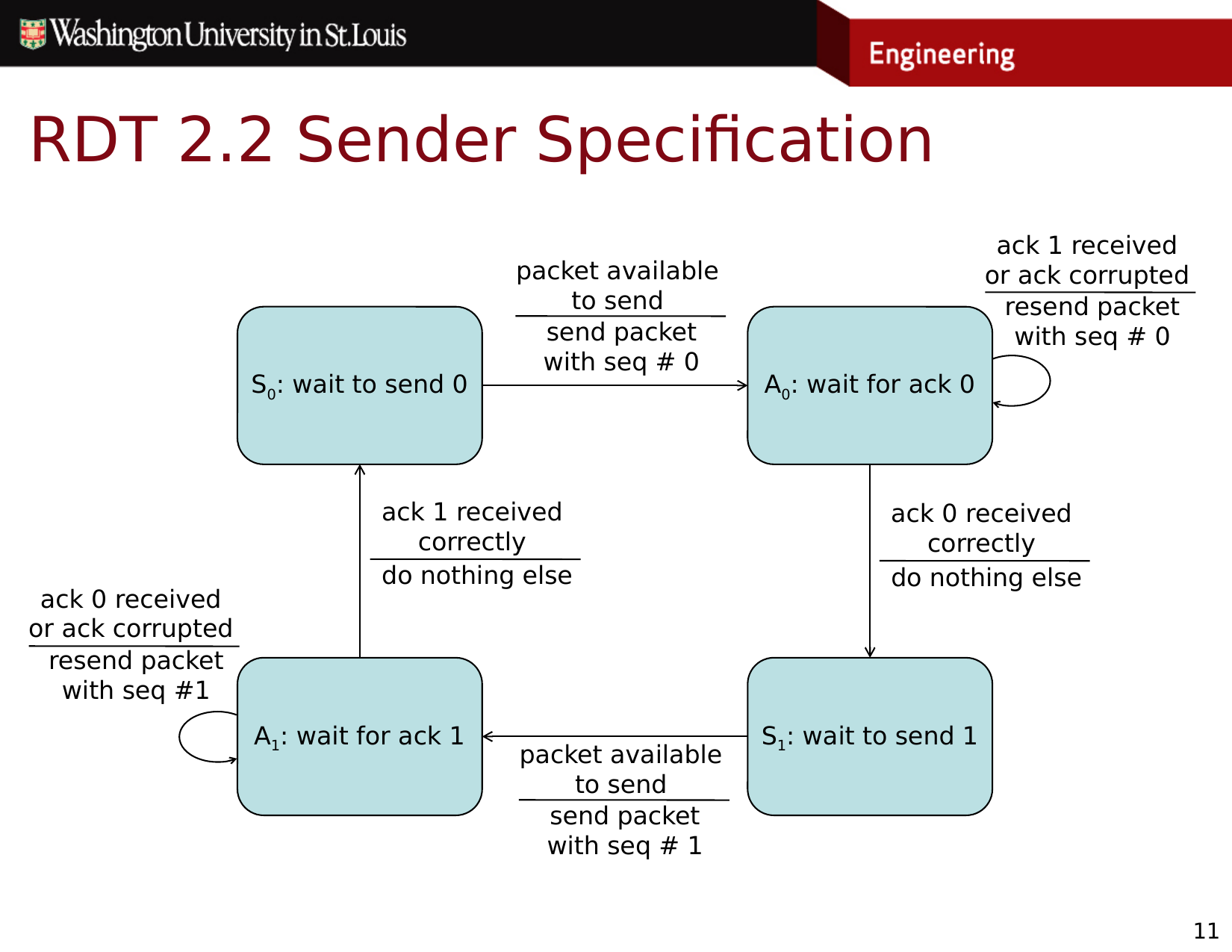

# RDT 2.2 Sender Specification
ack 1 received
or ack corrupted
packet available
to send
resend packet
with seq # 0
S0: wait to send 0
A0: wait for ack 0
send packet
with seq # 0

ack 1 received
correctly
ack 0 received
correctly
do nothing else
do nothing else
ack 0 received
or ack corrupted
resend packet
with seq #1
A1: wait for ack 1
S1: wait to send 1

packet available
to send
send packet
with seq # 1
11